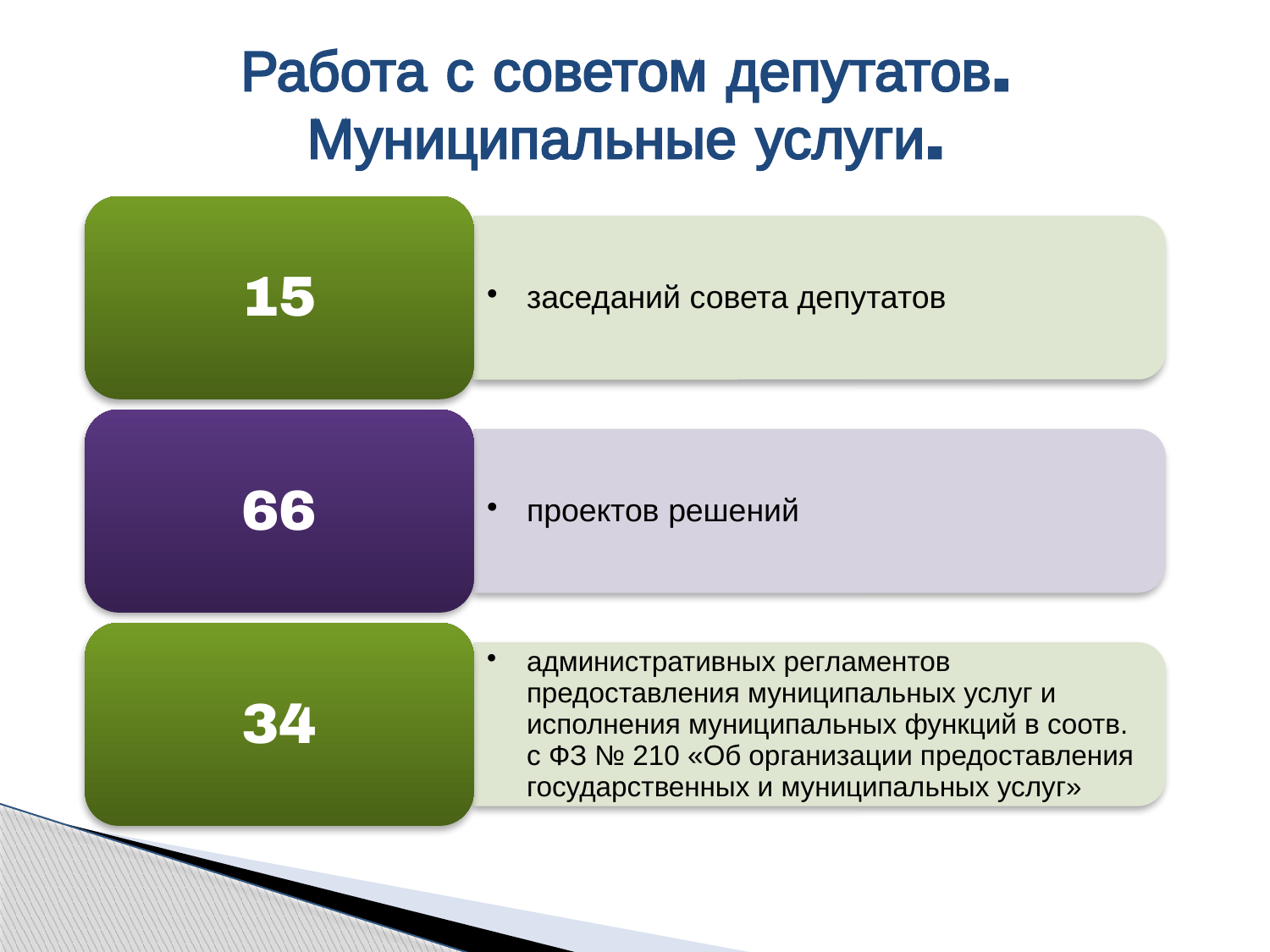

# Работа с советом депутатов. Муниципальные услуги.
15
заседаний совета депутатов
66
проектов решений
административных регламентов предоставления муниципальных услуг и исполнения муниципальных функций в соотв. с ФЗ № 210 «Об организации предоставления государственных и муниципальных услуг»
34